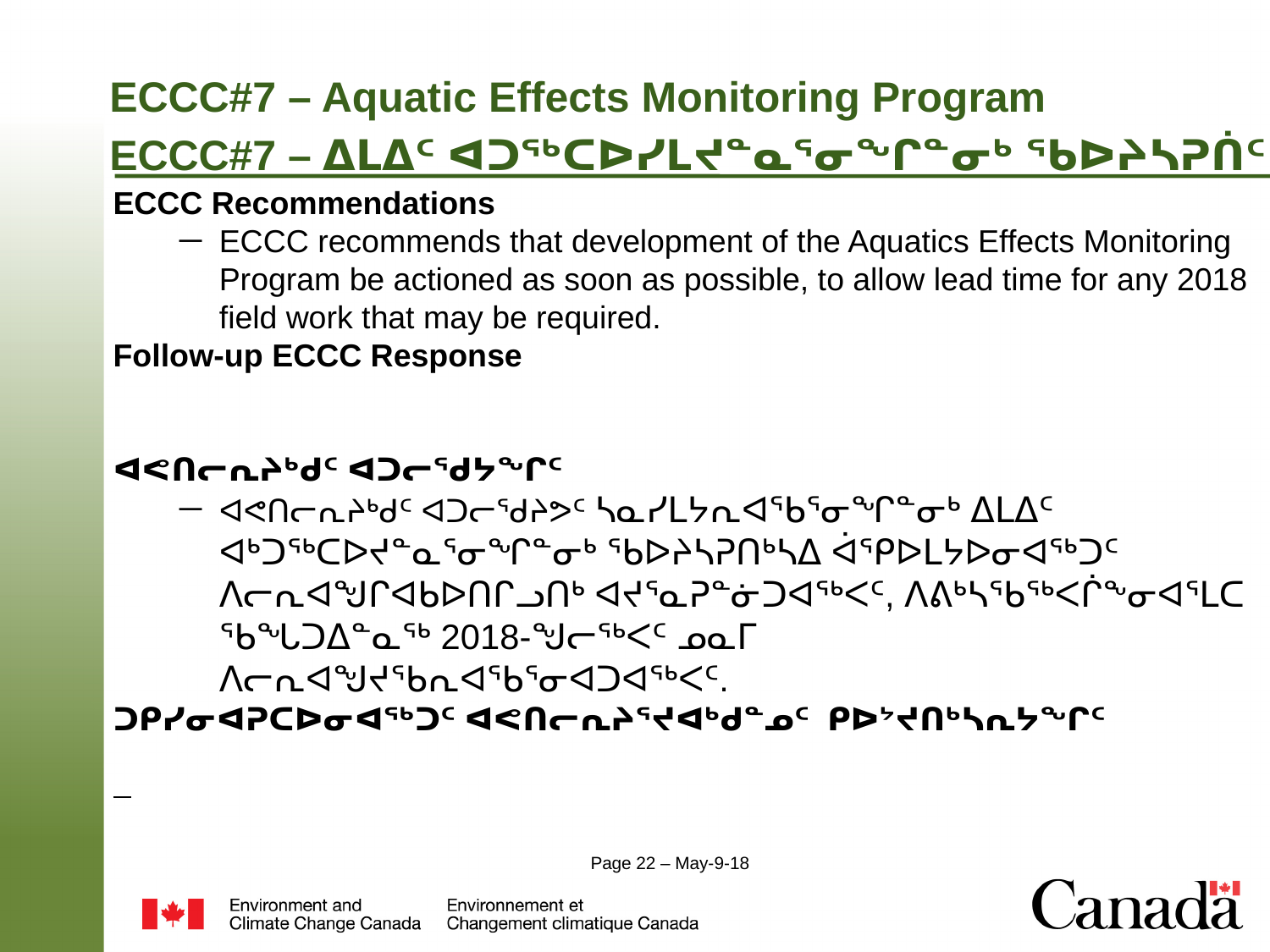

# ECCC#7 – Aquatic Effects Monitoring Program ECCC#7 – ᐃᒪᐃᑦ ᐊᑐᖅᑕᐅᓯᒪᔪᓐᓇᕐᓂᖏᓐᓂᒃ ᖃᐅᔨᓴᕈᑏᑦ
ECCC Recommendations
ECCC recommends that development of the Aquatics Effects Monitoring Program be actioned as soon as possible, to allow lead time for any 2018 field work that may be required.
Follow-up ECCC Response

ᐊᕙᑎᓕᕆᔨᒃᑯᑦ ᐊᑐᓕᖁᔭᖏᑦ
ᐊᕙᑎᓕᕆᔨᒃᑯᑦ ᐊᑐᓕᖁᔨᕗᑦ ᓴᓇᓯᒪᔭᕆᐊᖃᕐᓂᖏᓐᓂᒃ ᐃᒪᐃᑦ ᐊᒃᑐᖅᑕᐅᔪᓐᓇᕐᓂᖏᓐᓂᒃ ᖃᐅᔨᓴᕈᑎᒃᓴᐃ ᐋᕿᐅᒪᔭᐅᓂᐊᖅᑐᑦ ᐱᓕᕆᐊᖑᒋᐊᑲᐅᑎᒋᓗᑎᒃ ᐊᔪᕐᓇᕈᓐᓃᑐᐊᖅᐸᑦ, ᐱᕕᒃᓴᖃᖅᐸᒌᖕᓂᐊᕐᒪᑕ ᖃᖓᑐᐃᓐᓇᖅ 2018-ᖑᓕᖅᐸᑦ ᓄᓇᒥ ᐱᓕᕆᐊᖑᔪᖃᕆᐊᖃᕐᓂᐊᑐᐊᖅᐸᑦ.
ᑐᑭᓯᓂᐊᕈᑕᐅᓂᐊᖅᑐᑦ ᐊᕙᑎᓕᕆᔨᕐᔪᐊᒃᑯᓐᓄᑦ  ᑭᐅᔾᔪᑎᒃᓴᕆᔭᖏᑦ